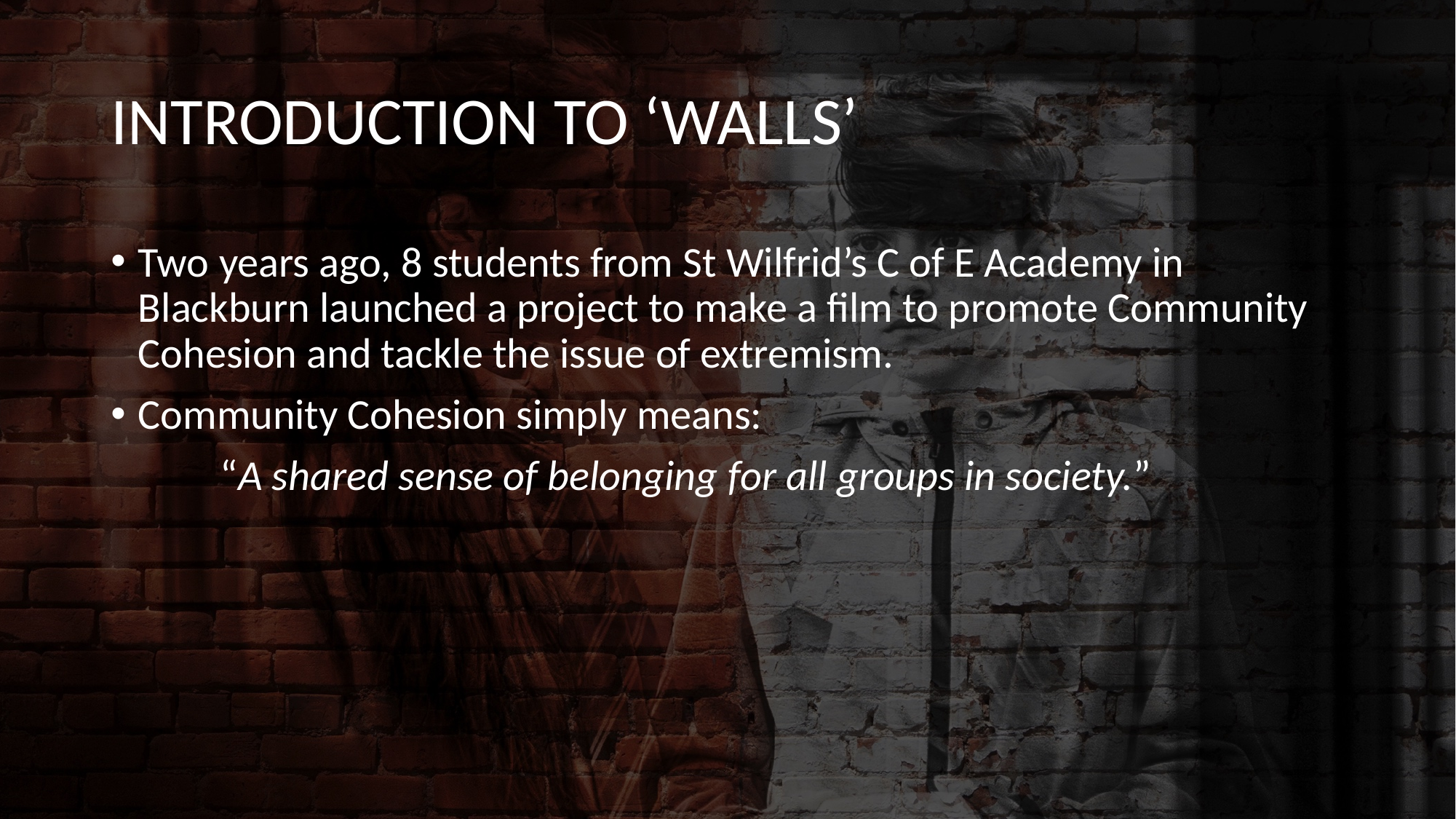

# INTRODUCTION TO ‘WALLS’

Two years ago, 8 students from St Wilfrid’s C of E Academy in Blackburn launched a project to make a film to promote Community Cohesion and tackle the issue of extremism.
Community Cohesion simply means:
	“A shared sense of belonging for all groups in society.”